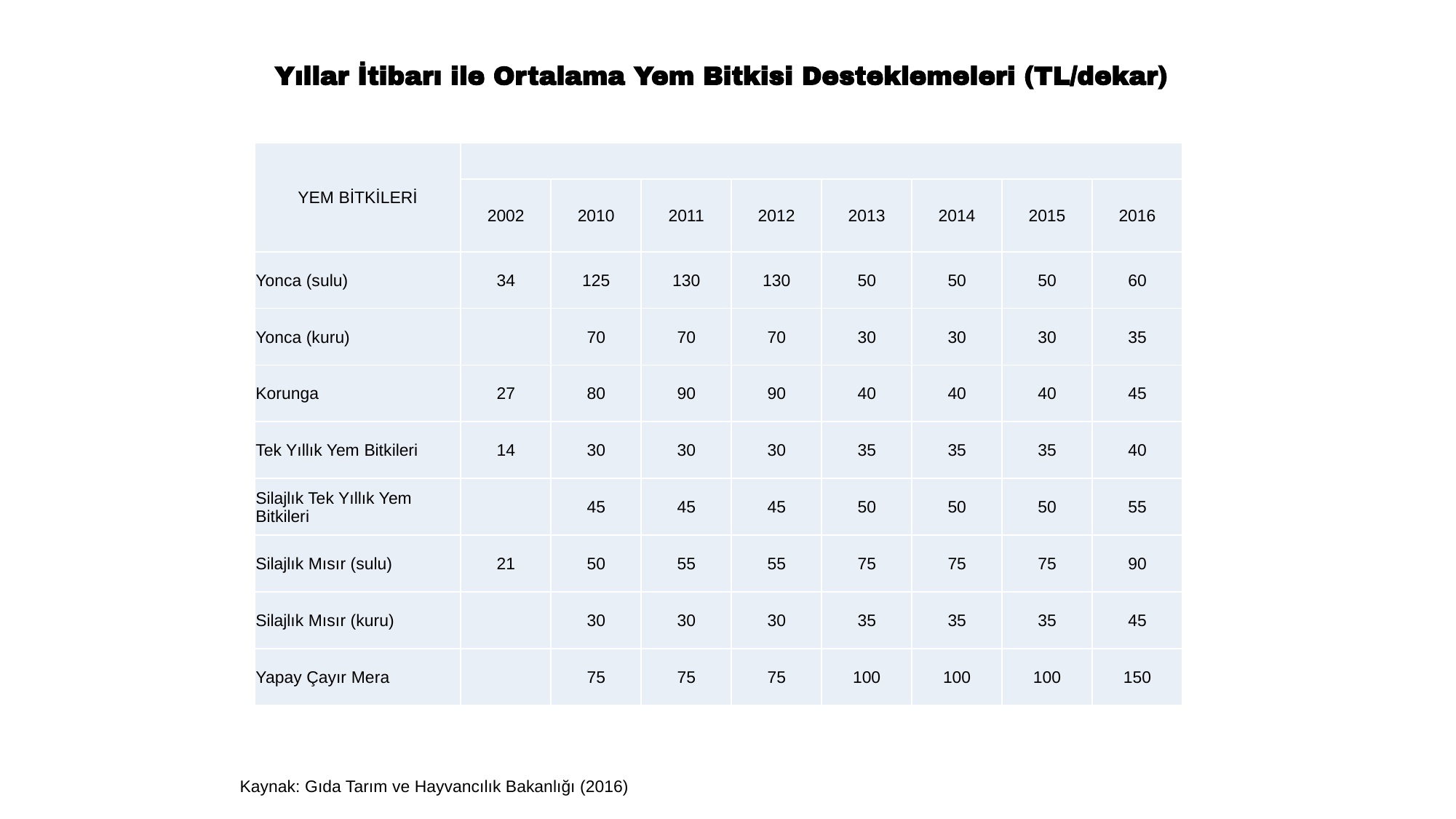

# Yıllar İtibarı ile Ortalama Yem Bitkisi Desteklemeleri (TL/dekar)
| YEM BİTKİLERİ |  |  |  |  |  |  |  |  |
| --- | --- | --- | --- | --- | --- | --- | --- | --- |
|  | 2002 | 2010 | 2011 | 2012 | 2013 | 2014 | 2015 | 2016 |
| Yonca (sulu) | 34 | 125 | 130 | 130 | 50 | 50 | 50 | 60 |
| Yonca (kuru) |  | 70 | 70 | 70 | 30 | 30 | 30 | 35 |
| Korunga | 27 | 80 | 90 | 90 | 40 | 40 | 40 | 45 |
| Tek Yıllık Yem Bitkileri | 14 | 30 | 30 | 30 | 35 | 35 | 35 | 40 |
| Silajlık Tek Yıllık Yem Bitkileri |  | 45 | 45 | 45 | 50 | 50 | 50 | 55 |
| Silajlık Mısır (sulu) | 21 | 50 | 55 | 55 | 75 | 75 | 75 | 90 |
| Silajlık Mısır (kuru) |  | 30 | 30 | 30 | 35 | 35 | 35 | 45 |
| Yapay Çayır Mera |  | 75 | 75 | 75 | 100 | 100 | 100 | 150 |
Kaynak: Gıda Tarım ve Hayvancılık Bakanlığı (2016)